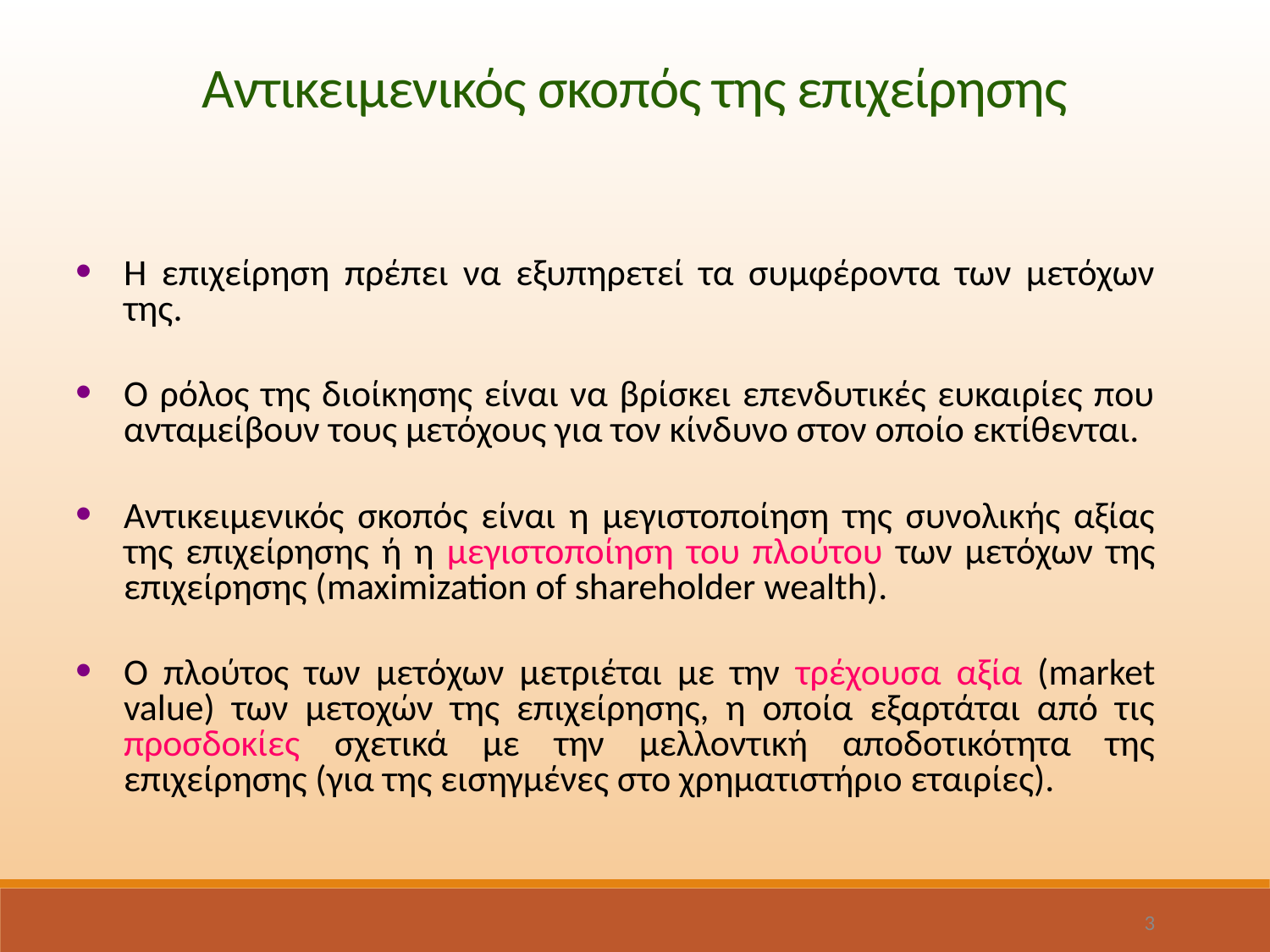

Αντικειμενικός σκοπός της επιχείρησης

Η επιχείρηση πρέπει να εξυπηρετεί τα συμφέροντα των μετόχων της.

Ο ρόλος της διοίκησης είναι να βρίσκει επενδυτικές ευκαιρίες που ανταμείβουν τους μετόχους για τον κίνδυνο στον οποίο εκτίθενται.

Αντικειμενικός σκοπός είναι η μεγιστοποίηση της συνολικής αξίας της επιχείρησης ή η μεγιστοποίηση του πλούτου των μετόχων της επιχείρησης (maximization of shareholder wealth).

Ο πλούτος των μετόχων μετριέται με την τρέχουσα αξία (market value) των μετοχών της επιχείρησης, η οποία εξαρτάται από τις προσδοκίες σχετικά με την μελλοντική αποδοτικότητα της επιχείρησης (για της εισηγμένες στο χρηματιστήριο εταιρίες).
3